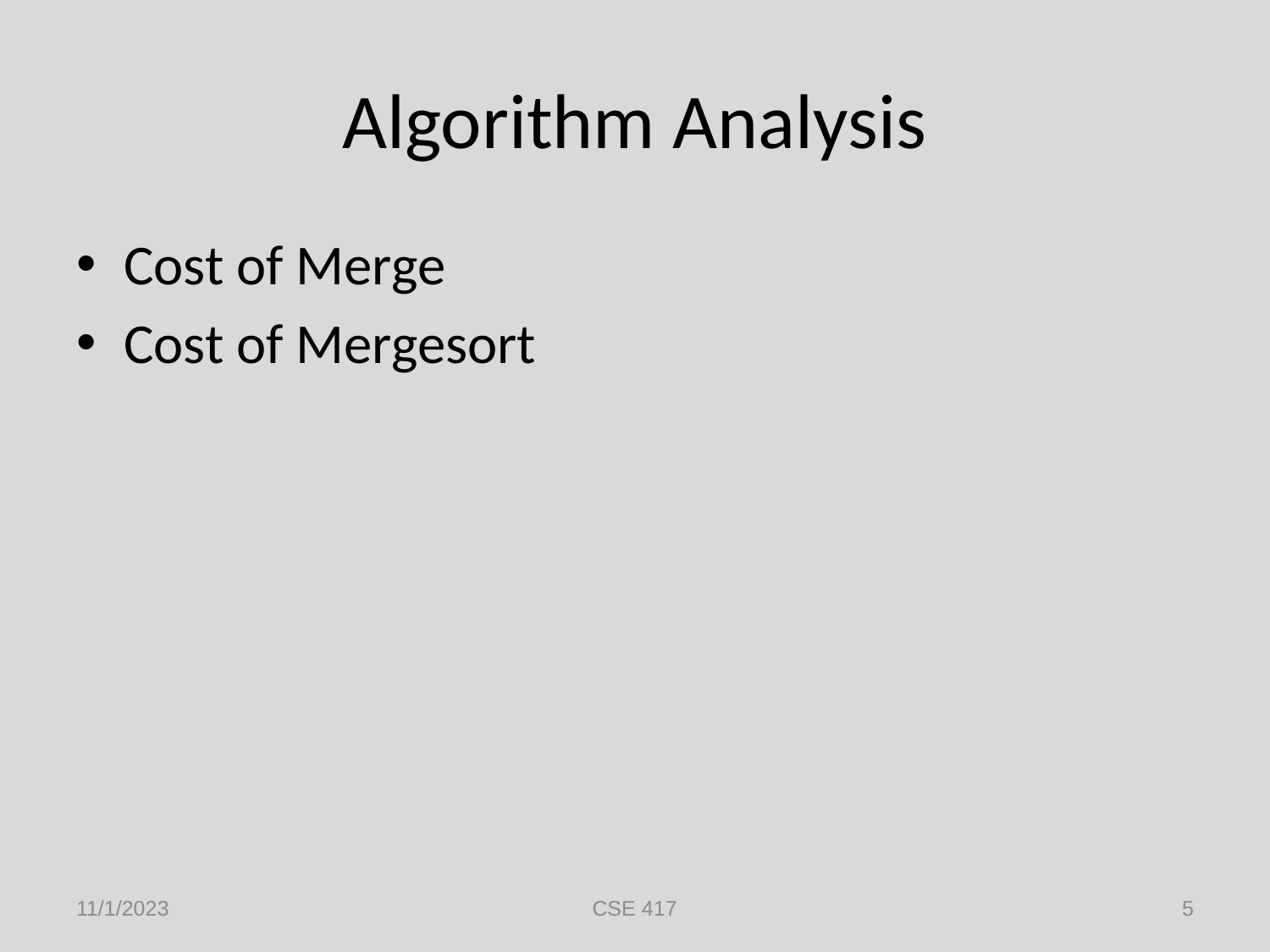

# Algorithm Analysis
Cost of Merge
Cost of Mergesort
11/1/2023
CSE 417
5